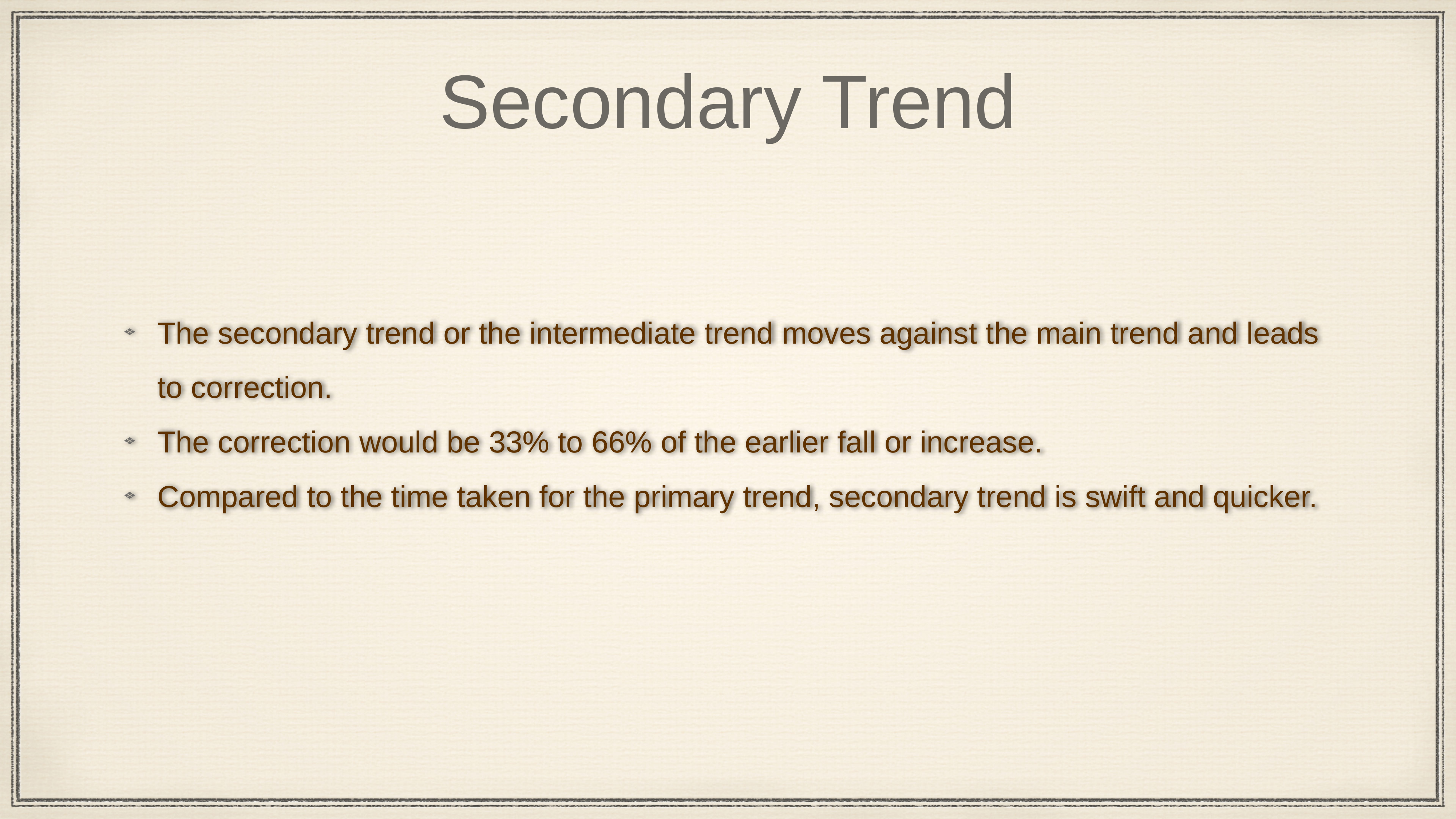

# Secondary Trend
The secondary trend or the intermediate trend moves against the main trend and leads to correction.
The correction would be 33% to 66% of the earlier fall or increase.
Compared to the time taken for the primary trend, secondary trend is swift and quicker.